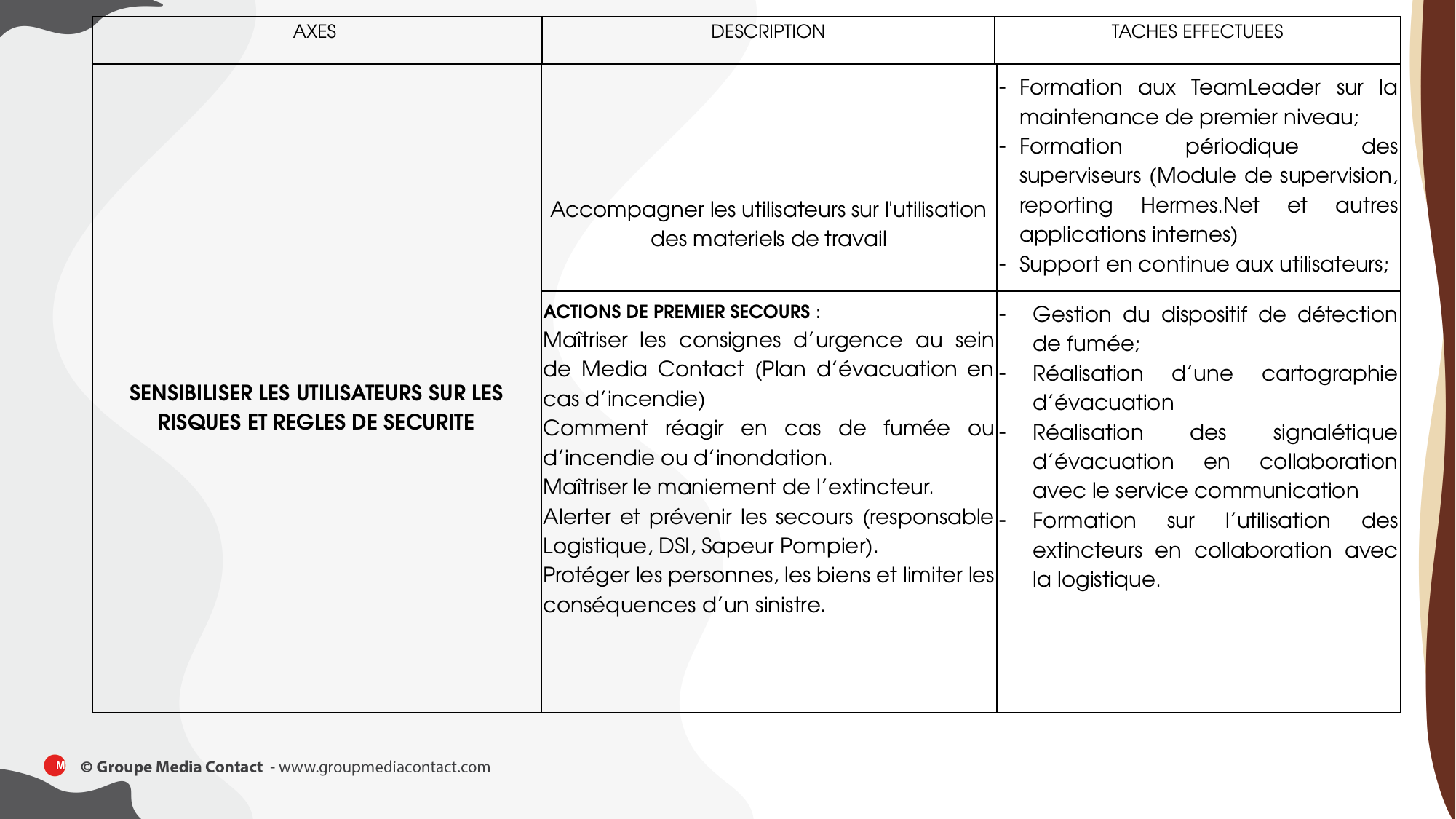

| AXES | DESCRIPTION | TACHES EFFECTUEES |
| --- | --- | --- |
| SENSIBILISER LES UTILISATEURS SUR LES RISQUES ET REGLES DE SECURITE | Accompagner les utilisateurs sur l'utilisation des materiels de travail | Formation aux TeamLeader sur la maintenance de premier niveau; Formation périodique des superviseurs (Module de supervision, reporting Hermes.Net et autres applications internes) Support en continue aux utilisateurs; |
| --- | --- | --- |
|  | ACTIONS DE PREMIER SECOURS : Maîtriser les consignes d’urgence au sein de Media Contact (Plan d’évacuation en cas d’incendie) Comment réagir en cas de fumée ou d’incendie ou d’inondation. Maîtriser le maniement de l’extincteur. Alerter et prévenir les secours (responsable Logistique, DSI, Sapeur Pompier). Protéger les personnes, les biens et limiter les conséquences d’un sinistre. | Gestion du dispositif de détection de fumée; Réalisation d’une cartographie d’évacuation Réalisation des signalétique d’évacuation en collaboration avec le service communication Formation sur l’utilisation des extincteurs en collaboration avec la logistique. |